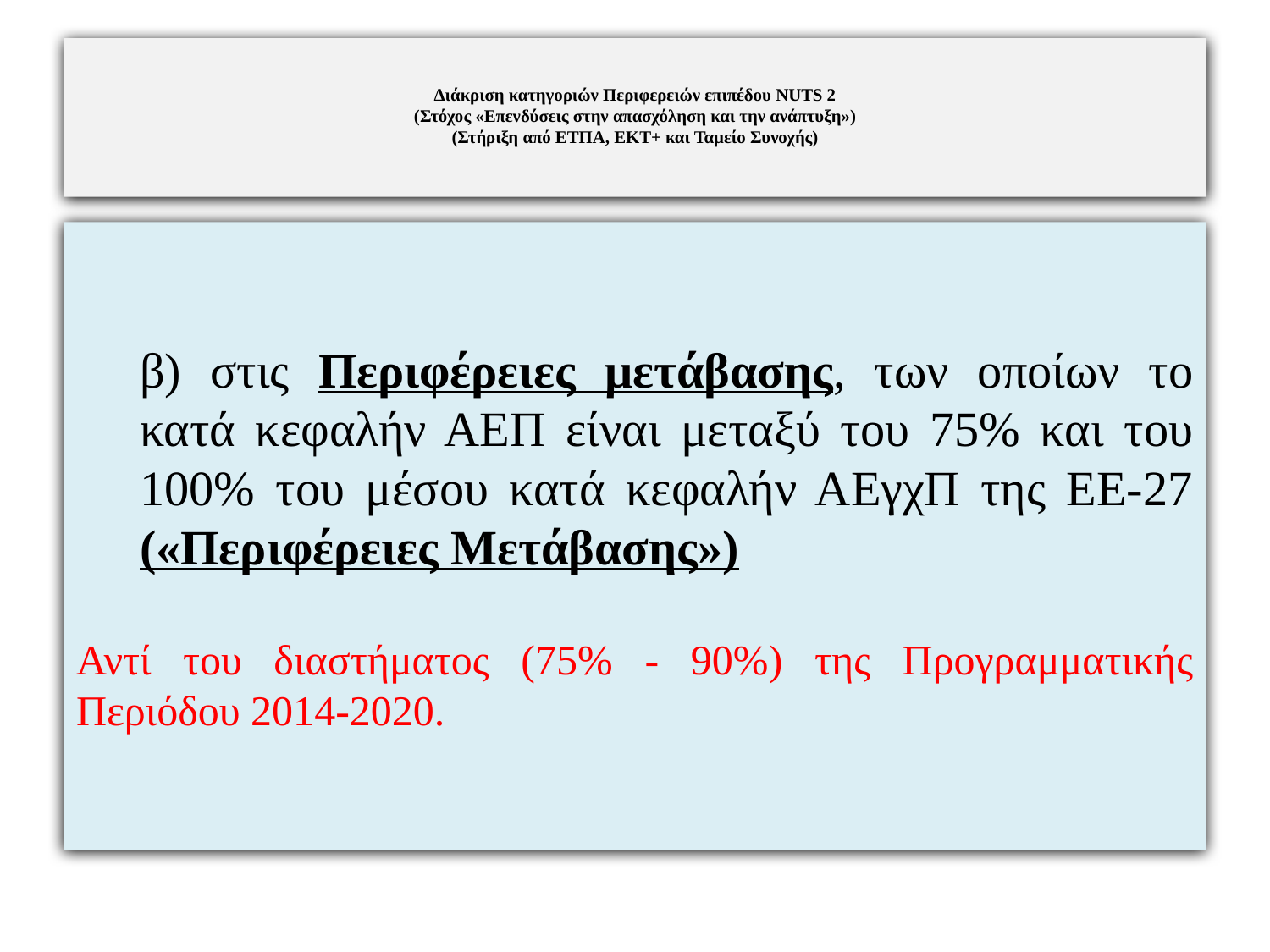

# Διάκριση κατηγοριών Περιφερειών επιπέδου NUTS 2 (Στόχος «Επενδύσεις στην απασχόληση και την ανάπτυξη») (Στήριξη από ΕΤΠΑ, ΕΚΤ+ και Ταμείο Συνοχής)
β) στις Περιφέρειες μετάβασης, των οποίων το κατά κεφαλήν ΑΕΠ είναι μεταξύ του 75% και του 100% του μέσου κατά κεφαλήν ΑΕγχΠ της ΕΕ-27 («Περιφέρειες Μετάβασης»)

Αντί του διαστήματος (75% - 90%) της Προγραμματικής Περιόδου 2014-2020.